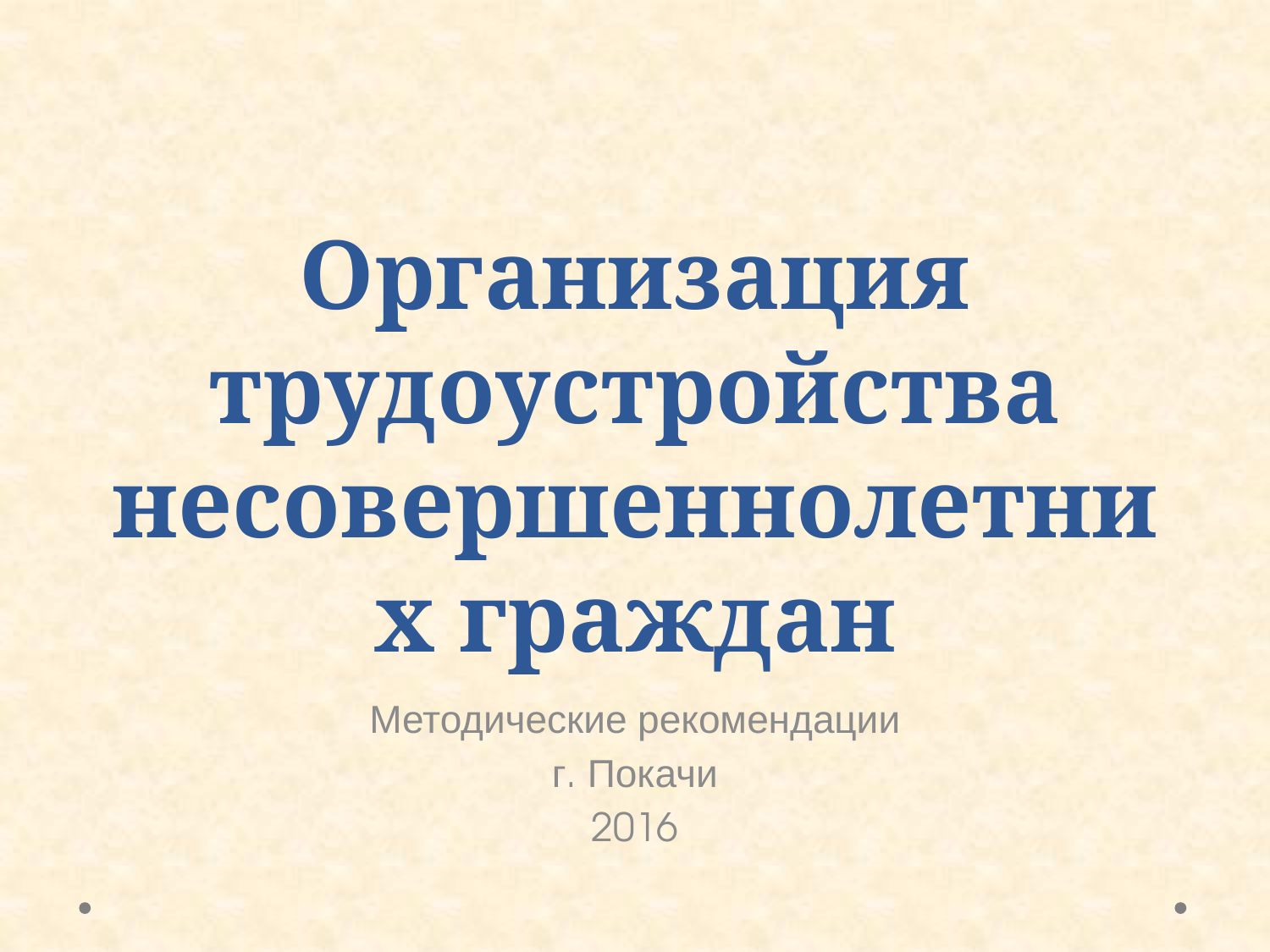

# Организация трудоустройства несовершеннолетних граждан
Методические рекомендации
г. Покачи
2016